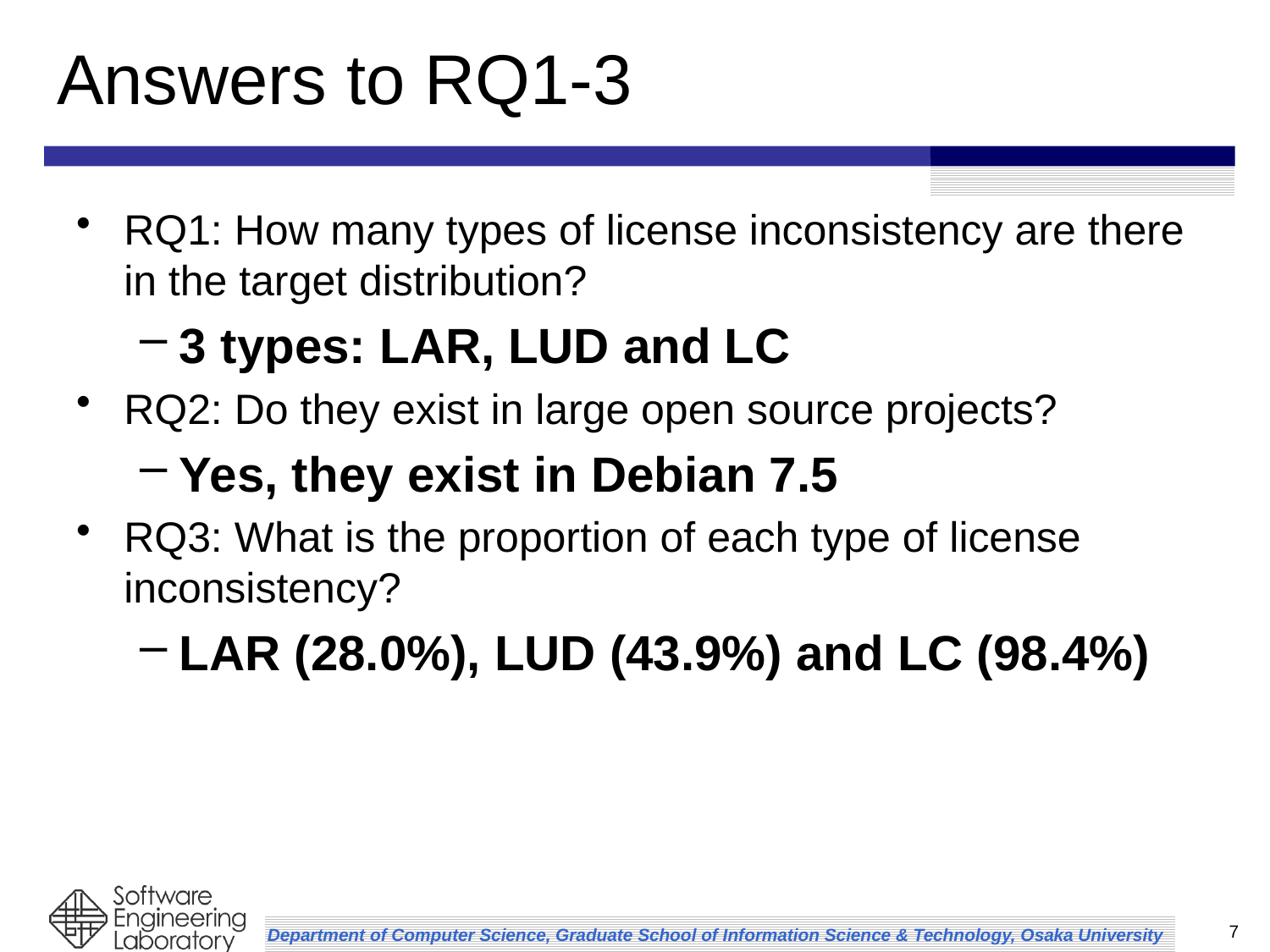

# Answers to RQ1-3
RQ1: How many types of license inconsistency are there in the target distribution?
3 types: LAR, LUD and LC
RQ2: Do they exist in large open source projects?
Yes, they exist in Debian 7.5
RQ3: What is the proportion of each type of license inconsistency?
LAR (28.0%), LUD (43.9%) and LC (98.4%)
7